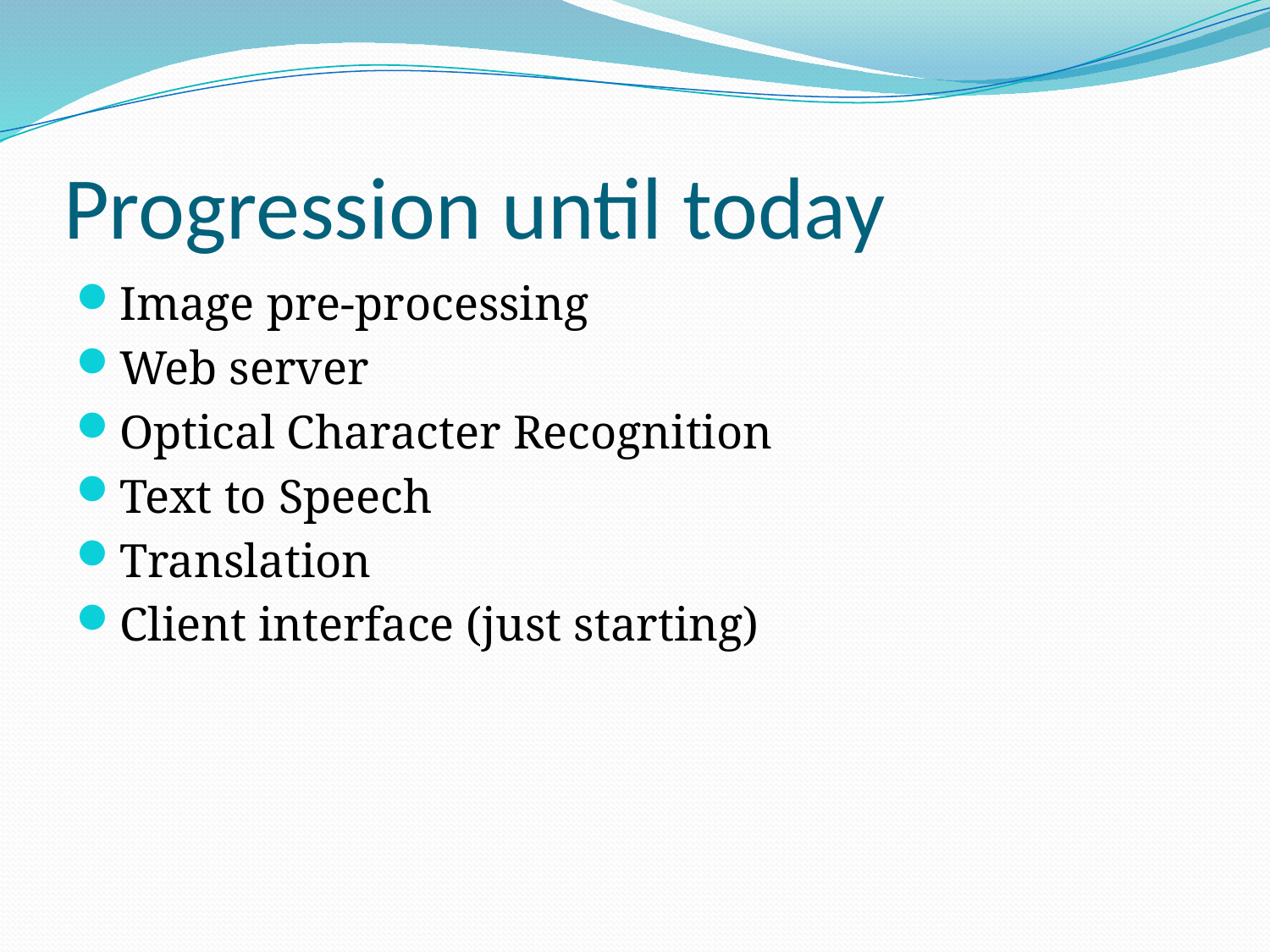

# Progression until today
Image pre-processing
Web server
Optical Character Recognition
Text to Speech
Translation
Client interface (just starting)